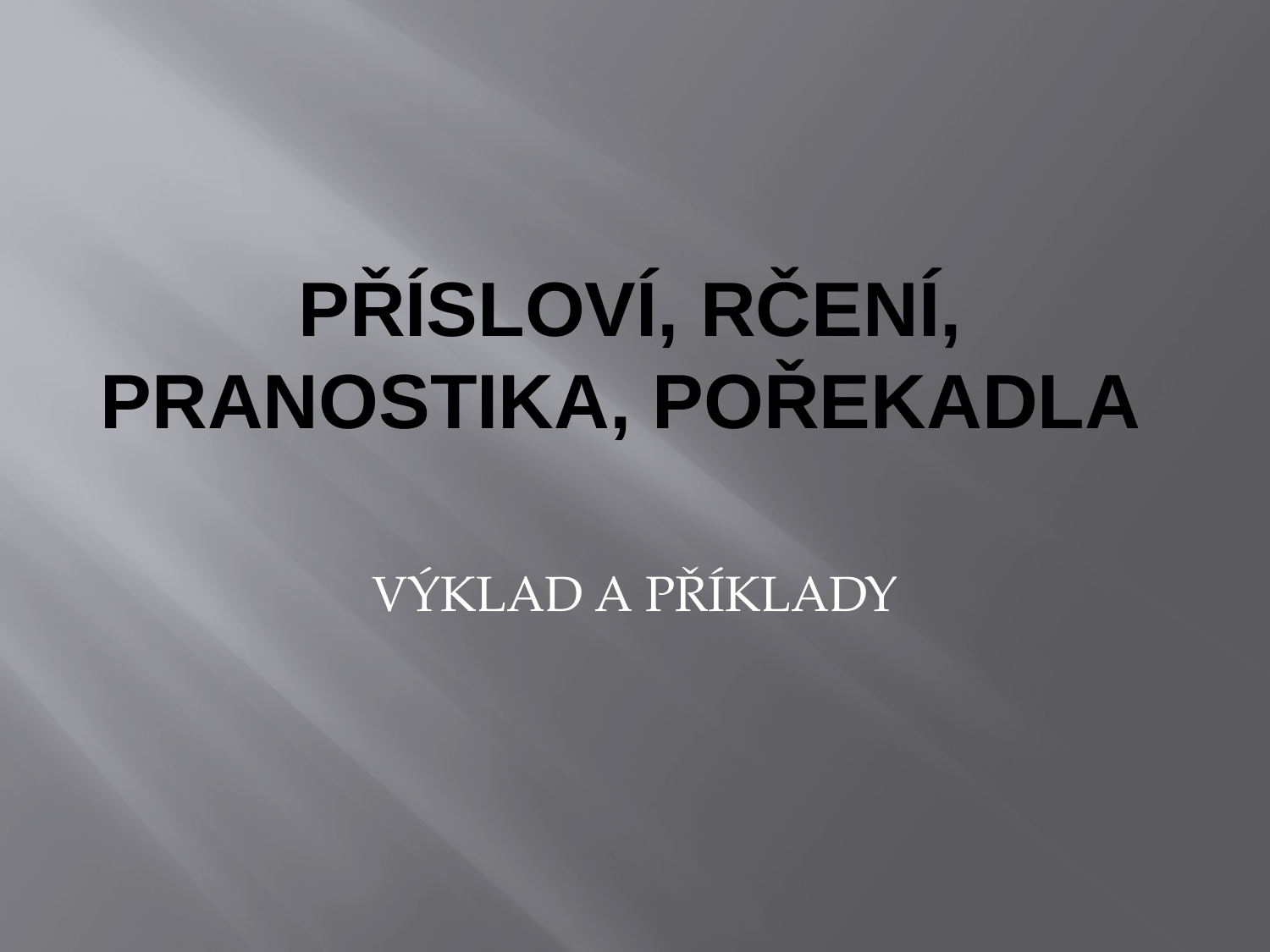

# PŘÍSLOVÍ, RČENÍ, PRANOSTIKA, POŘEKADLA
VÝKLAD A PŘÍKLADY